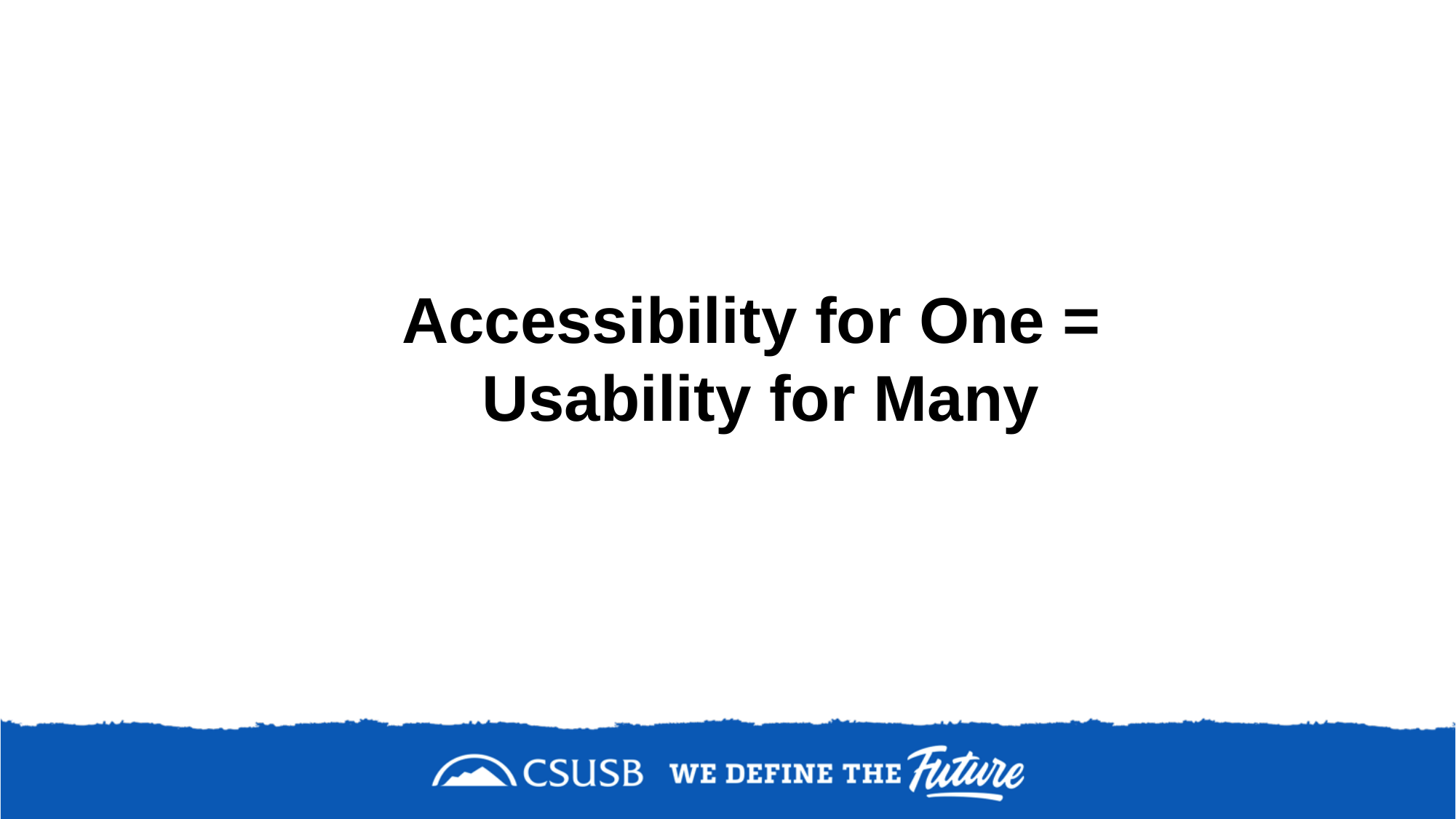

# Accessibility for One = Usability for Many